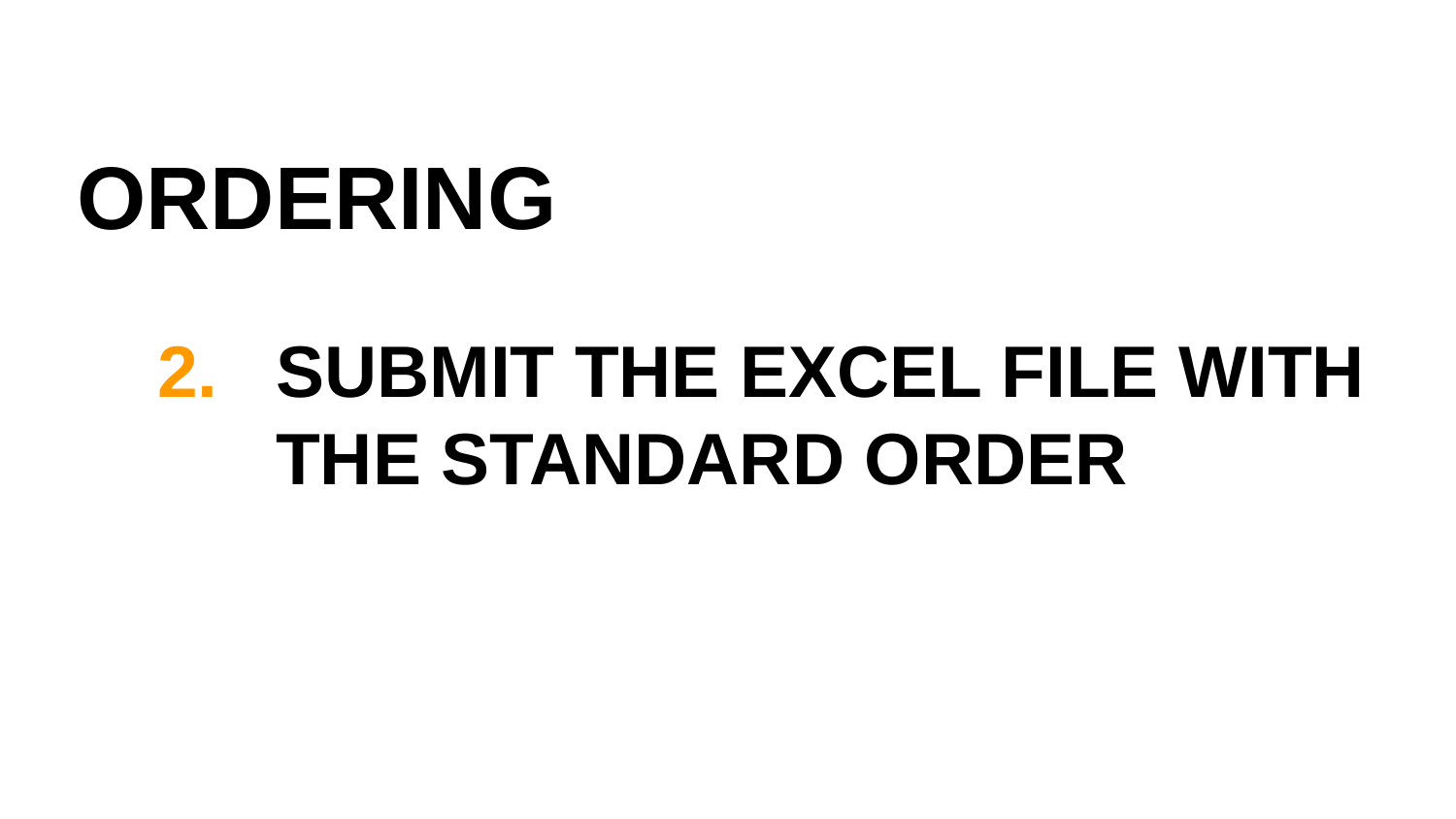

ORDERING
SUBMIT THE EXCEL FILE WITH THE STANDARD ORDER